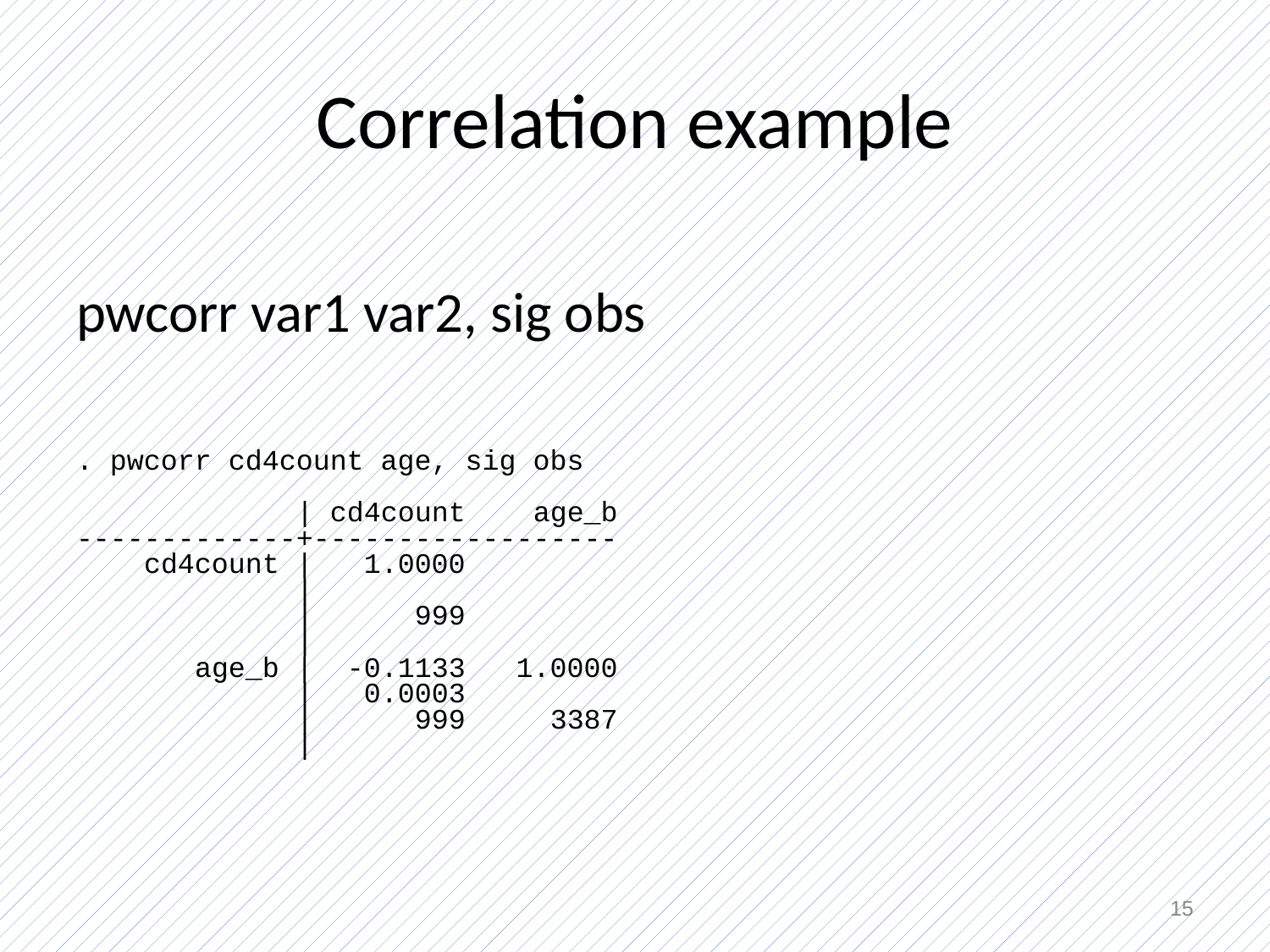

# Correlation example

pwcorr var1 var2, sig obs

. pwcorr cd4count age, sig obs

             | cd4count    age_b
-------------+------------------
    cd4count |   1.0000
             |
             |      999
             |
       age_b |  -0.1133   1.0000
             |   0.0003
             |      999     3387
             |

15